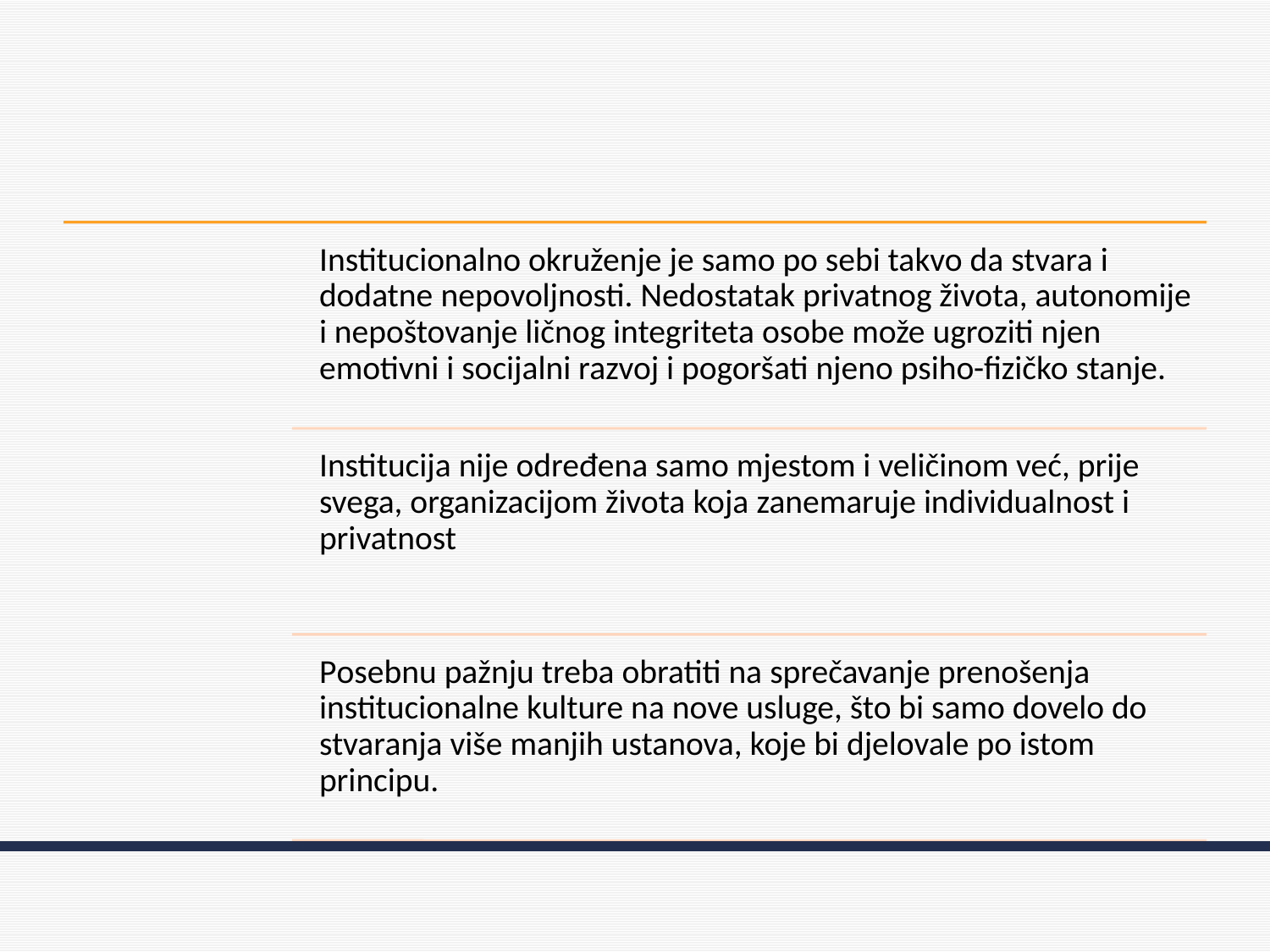

#

Institucionalno okruženje je samo po sebi takvo da stvara i dodatne nepovoljnosti. Nedostatak privatnog života, autonomije i nepoštovanje ličnog integriteta osobe može ugroziti njen emotivni i socijalni razvoj i pogoršati njeno psiho-fizičko stanje.
Institucija nije određena samo mjestom i veličinom već, prije svega, organizacijom života koja zanemaruje individualnost i privatnost
Posebnu pažnju treba obratiti na sprečavanje prenošenja institucionalne kulture na nove usluge, što bi samo dovelo do stvaranja više manjih ustanova, koje bi djelovale po istom principu.